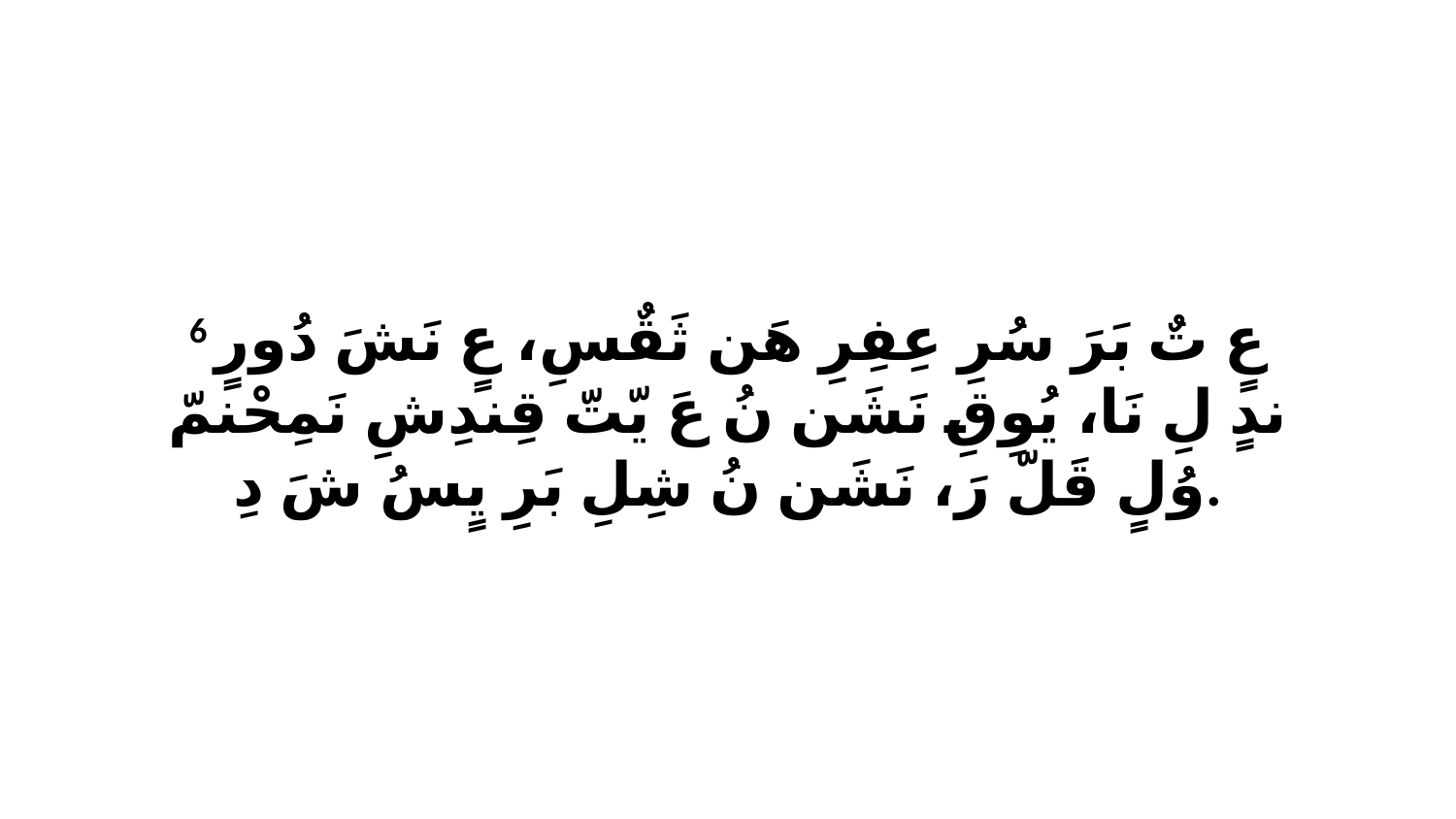

6 عٍ تٌ بَرَ سُرِ عِفِرِ هَن ثَقٌسِ، عٍ نَشَ دُورٍ ندٍ لِ نَا، يُوِقِ نَشَن نُ عَ يّتّ قِندِشِ نَمِحْنمّ وُلٍ قَلّ رَ، نَشَن نُ شِلِ بَرِ يٍسُ شَ دِ.